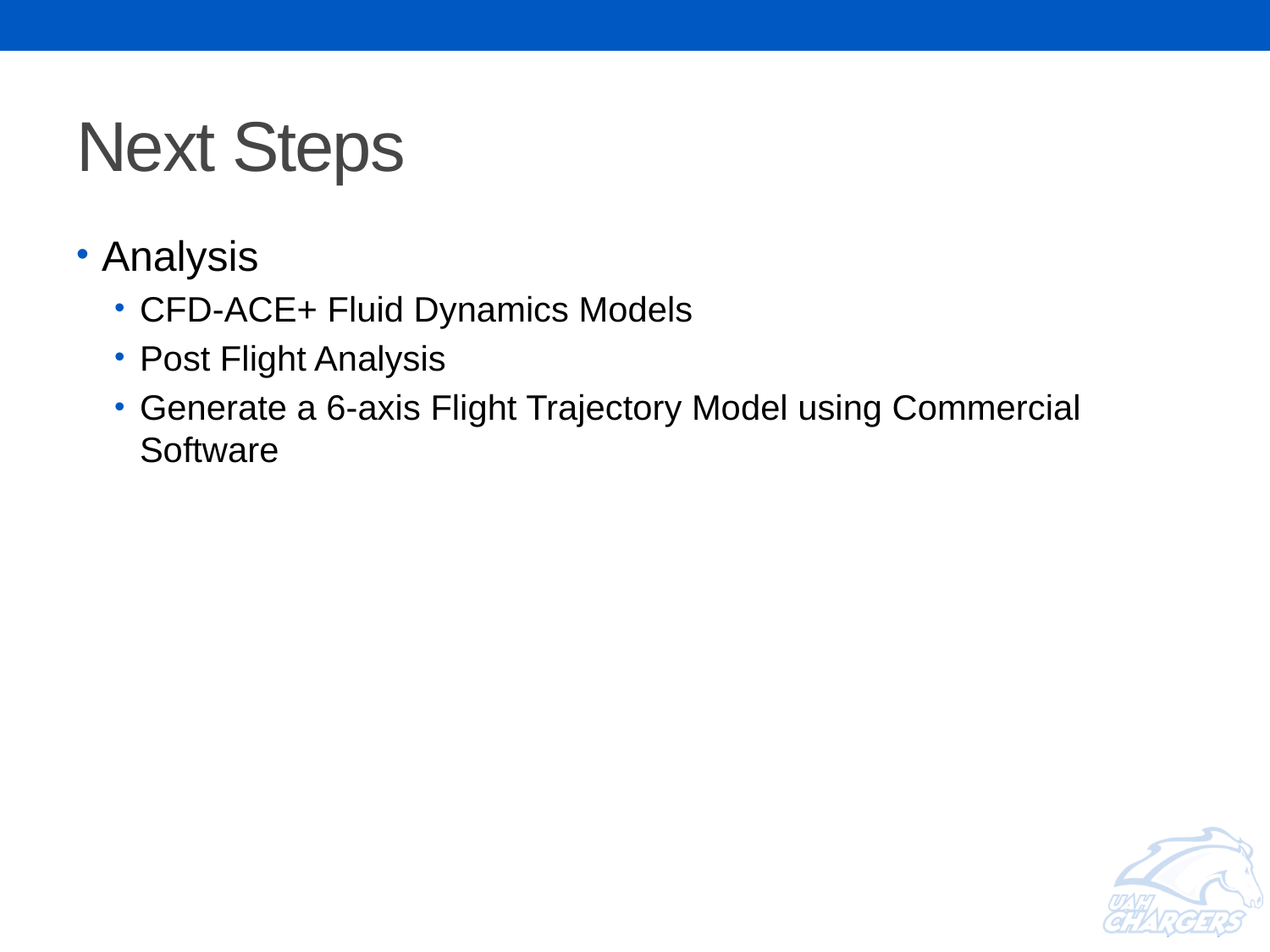

# Next Steps
Analysis
CFD-ACE+ Fluid Dynamics Models
Post Flight Analysis
Generate a 6-axis Flight Trajectory Model using Commercial Software